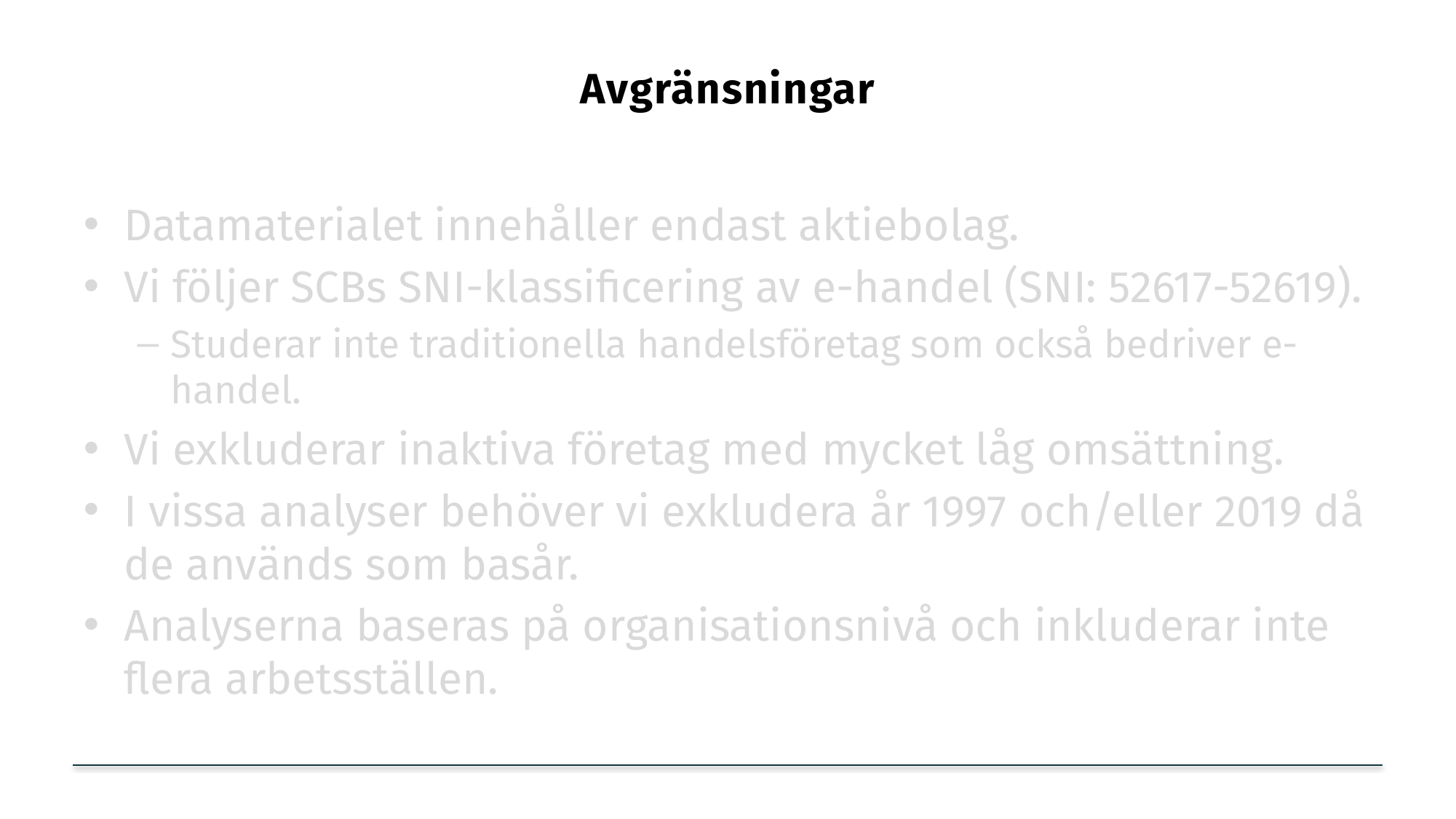

# Avgränsningar
Datamaterialet innehåller endast aktiebolag.
Vi följer SCBs SNI-klassificering av e-handel (SNI: 52617-52619).
Studerar inte traditionella handelsföretag som också bedriver e-handel.
Vi exkluderar inaktiva företag med mycket låg omsättning.
I vissa analyser behöver vi exkludera år 1997 och/eller 2019 då de används som basår.
Analyserna baseras på organisationsnivå och inkluderar inte flera arbetsställen.